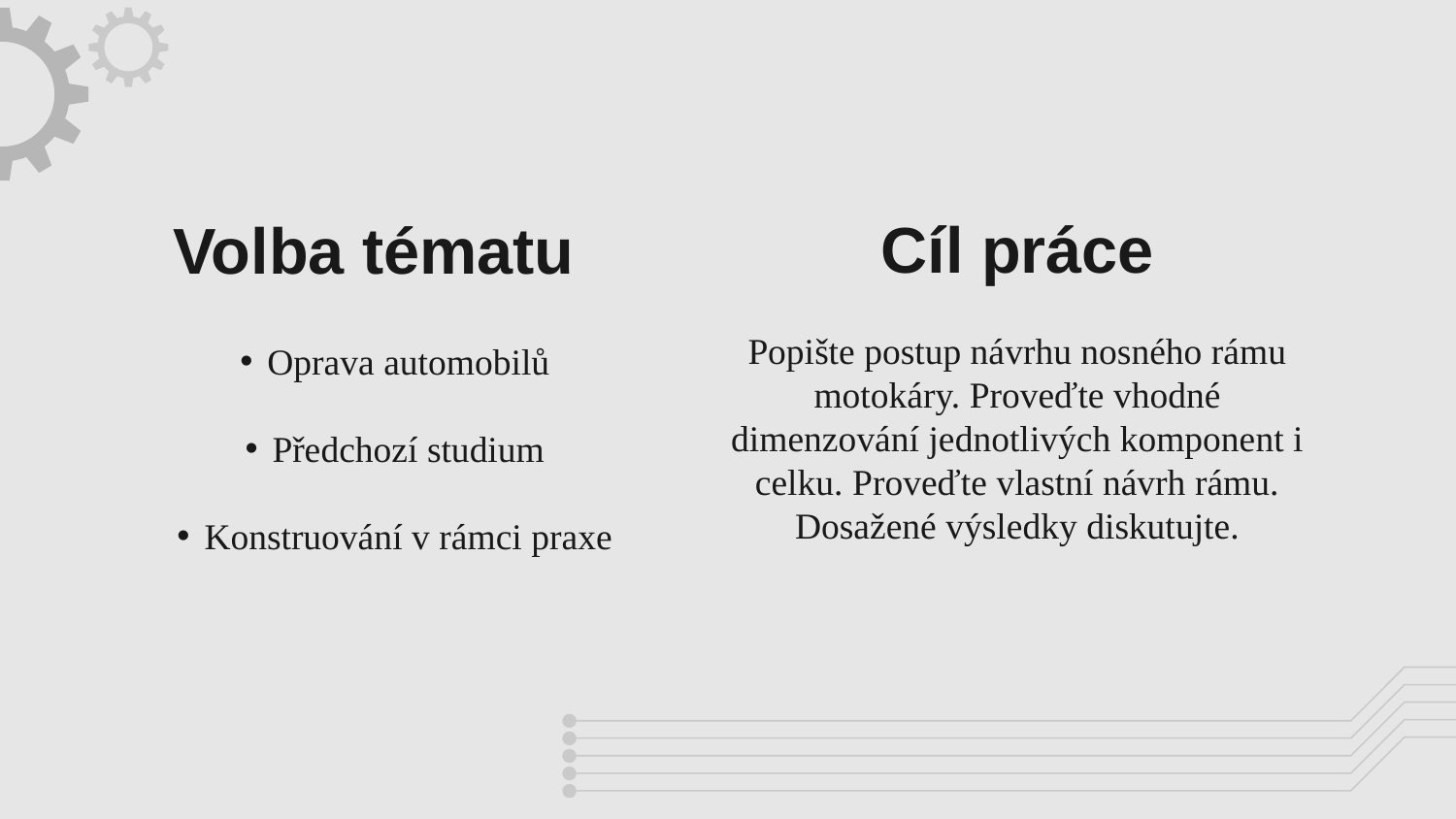

#
Cíl práce
Volba tématu
Popište postup návrhu nosného rámu motokáry. Proveďte vhodné dimenzování jednotlivých komponent i celku. Proveďte vlastní návrh rámu. Dosažené výsledky diskutujte.
Oprava automobilů

Předchozí studium

Konstruování v rámci praxe